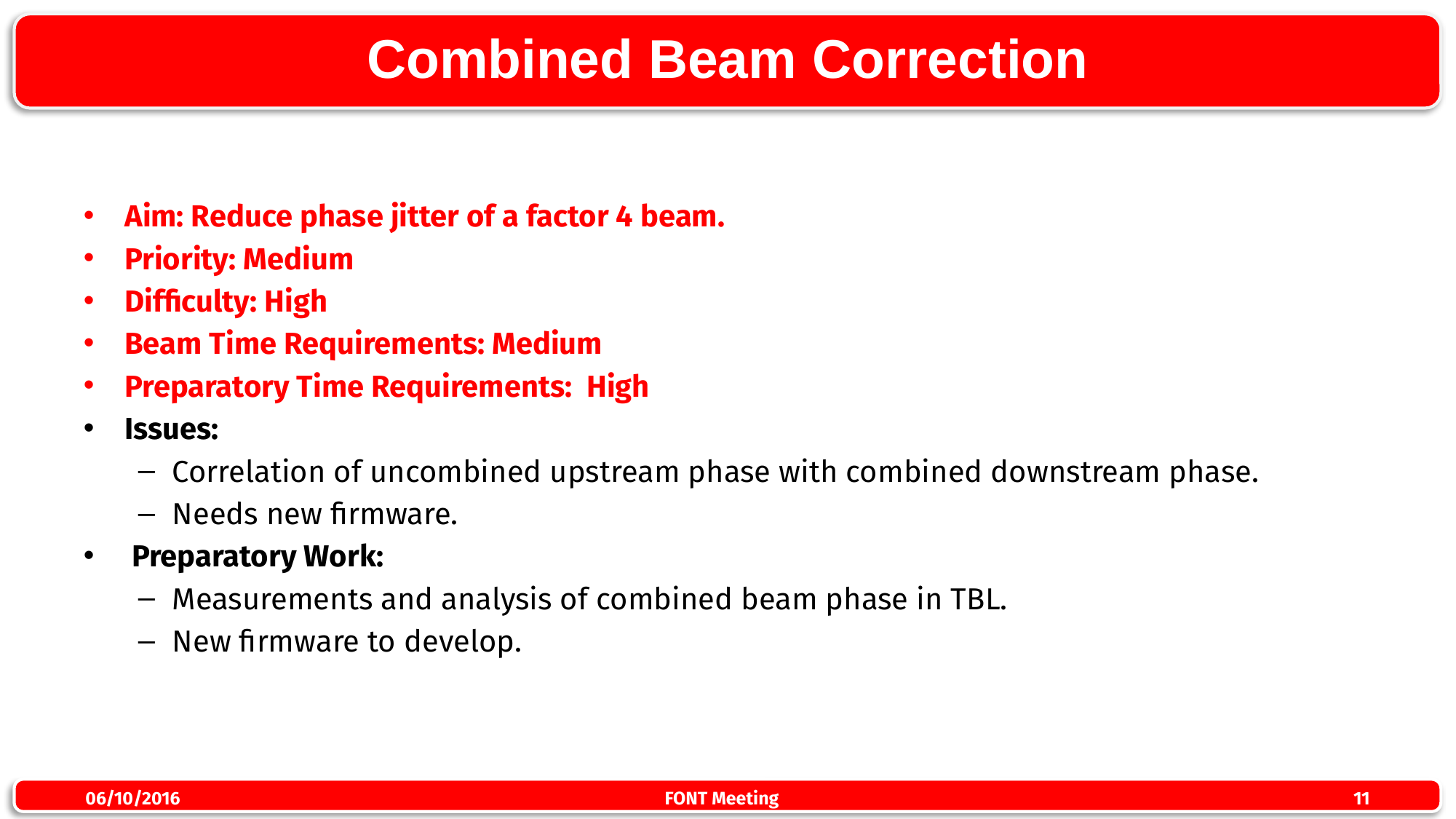

# Combined Beam Correction
Aim: Reduce phase jitter of a factor 4 beam.
Priority: Medium
Difficulty: High
Beam Time Requirements: Medium
Preparatory Time Requirements:  High
Issues:
Correlation of uncombined upstream phase with combined downstream phase.
Needs new firmware.
 Preparatory Work:
Measurements and analysis of combined beam phase in TBL.
New firmware to develop.

FONT Meeting
06/10/2016
11